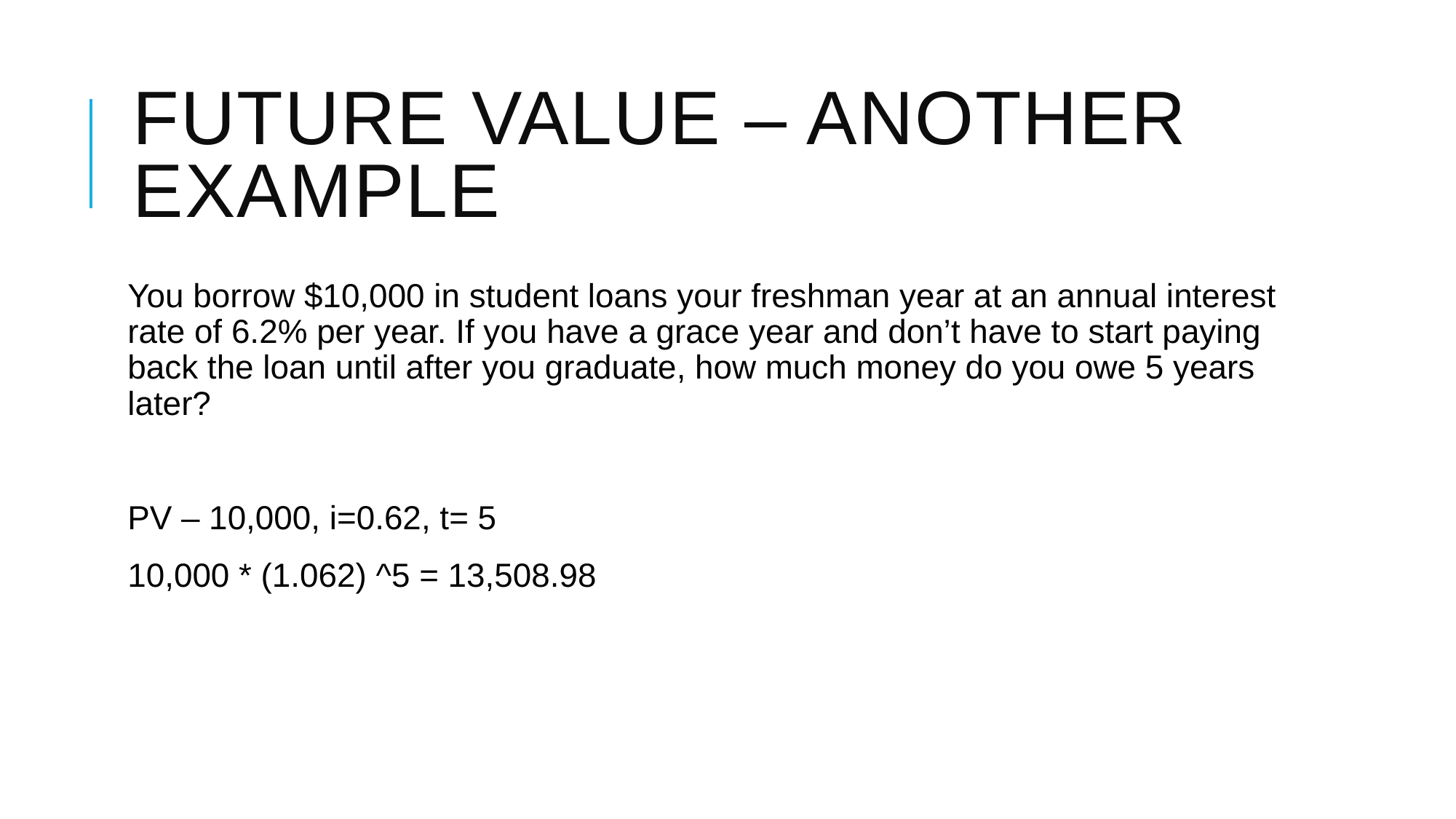

# Future Value – another example
You borrow $10,000 in student loans your freshman year at an annual interest rate of 6.2% per year. If you have a grace year and don’t have to start paying back the loan until after you graduate, how much money do you owe 5 years later?

PV – 10,000, i=0.62, t= 5
10,000 * (1.062) ^5 = 13,508.98